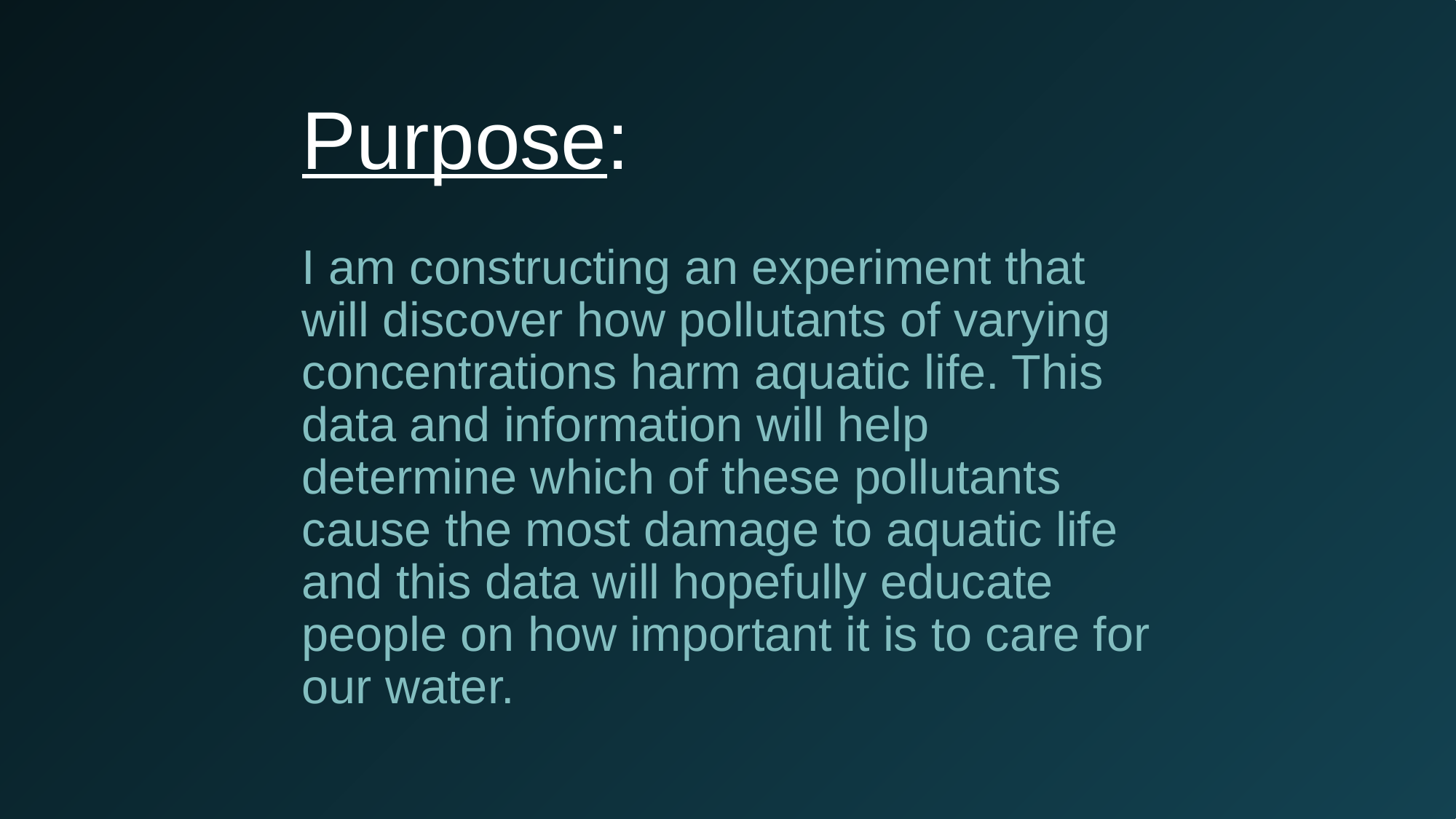

# Purpose:
I am constructing an experiment that will discover how pollutants of varying concentrations harm aquatic life. This data and information will help determine which of these pollutants cause the most damage to aquatic life and this data will hopefully educate people on how important it is to care for our water.